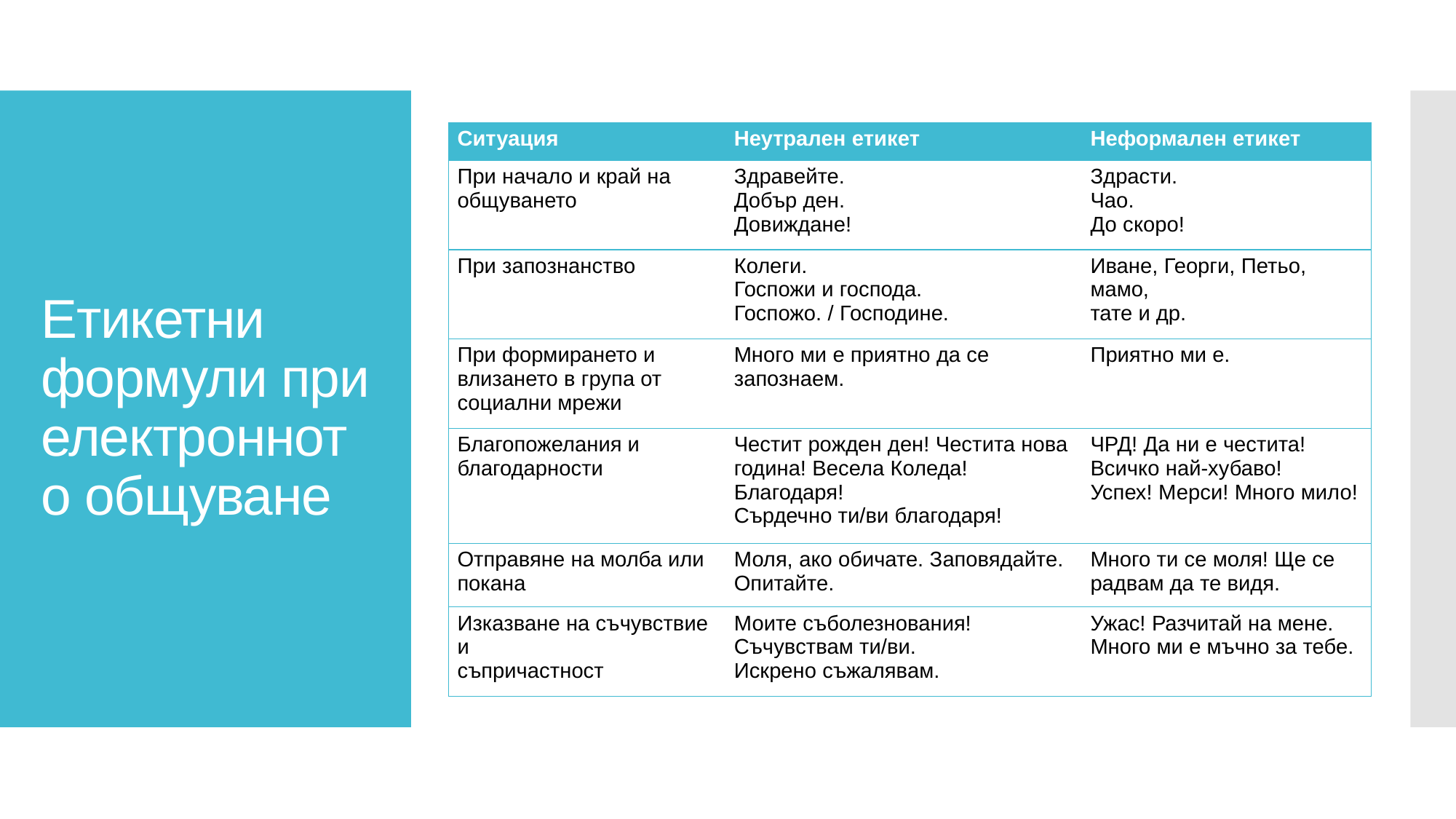

| Ситуация | Неутрален етикет | Неформален етикет |
| --- | --- | --- |
| При начало и край на общуването | Здравейте. Добър ден. Довиждане! | Здрасти. Чао. До скоро! |
| При запознанство | Колеги. Госпожи и господа. Госпожо. / Господине. | Иване, Георги, Петьо, мамо, тате и др. |
| При формирането и влизането в група от социални мрежи | Много ми е приятно да се запознаем. | Приятно ми е. |
| Благопожелания и благодарности | Честит рожден ден! Честита нова година! Весела Коледа! Благодаря! Сърдечно ти/ви благодаря! | ЧРД! Да ни е честита! Всичко най-хубаво! Успех! Мерси! Много мило! |
| Отправяне на молба или покана | Моля, ако обичате. Заповядайте. Опитайте. | Много ти се моля! Ще се радвам да те видя. |
| Изказване на съчувствие и съпричастност | Моите съболезнования! Съчувствам ти/ви. Искрено съжалявам. | Ужас! Разчитай на мене. Много ми е мъчно за тебе. |
# Етикетни формули при електронното общуване